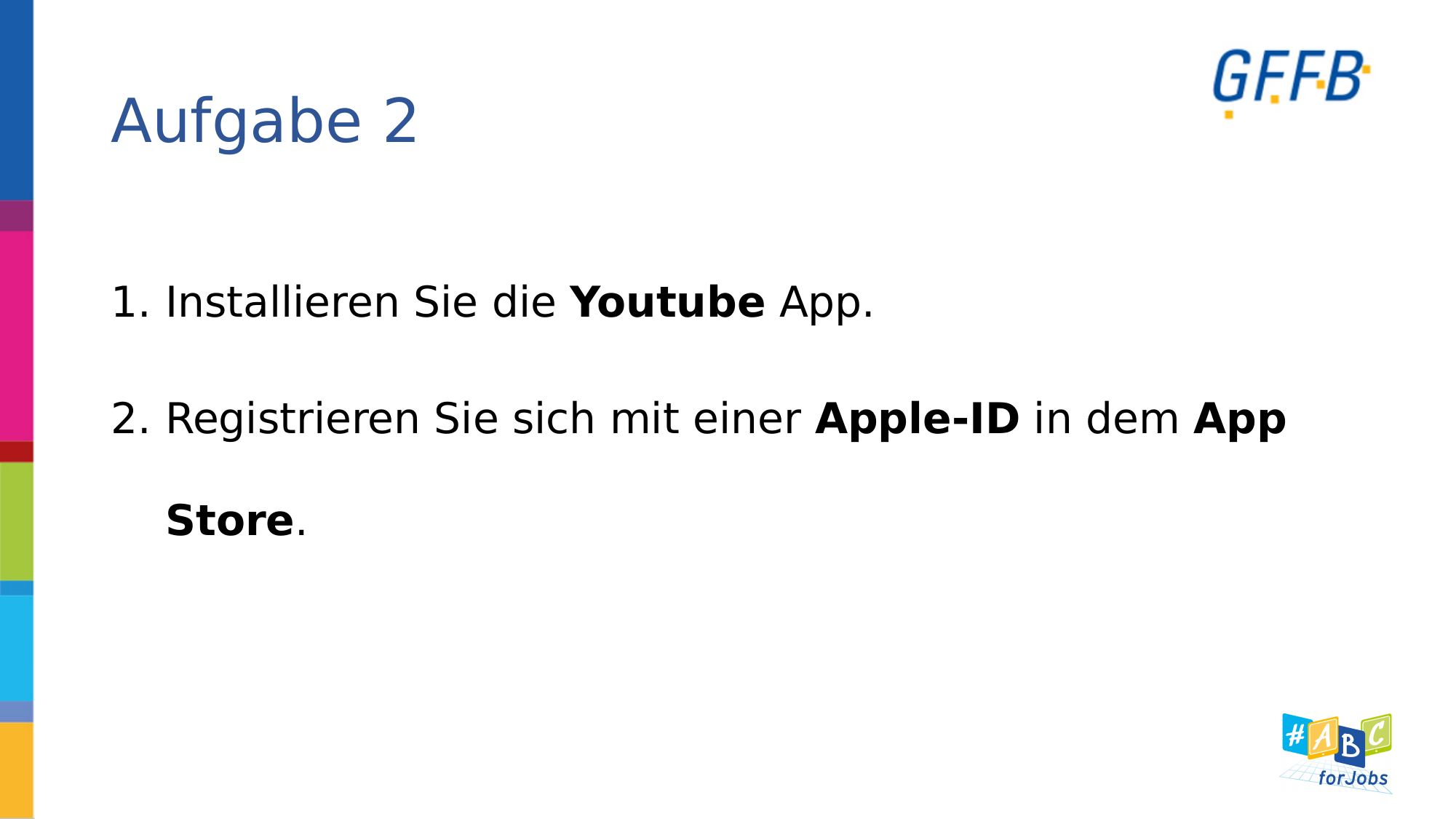

# Aufgabe 2
Installieren Sie die Youtube App.
Registrieren Sie sich mit einer Apple-ID in dem App Store.